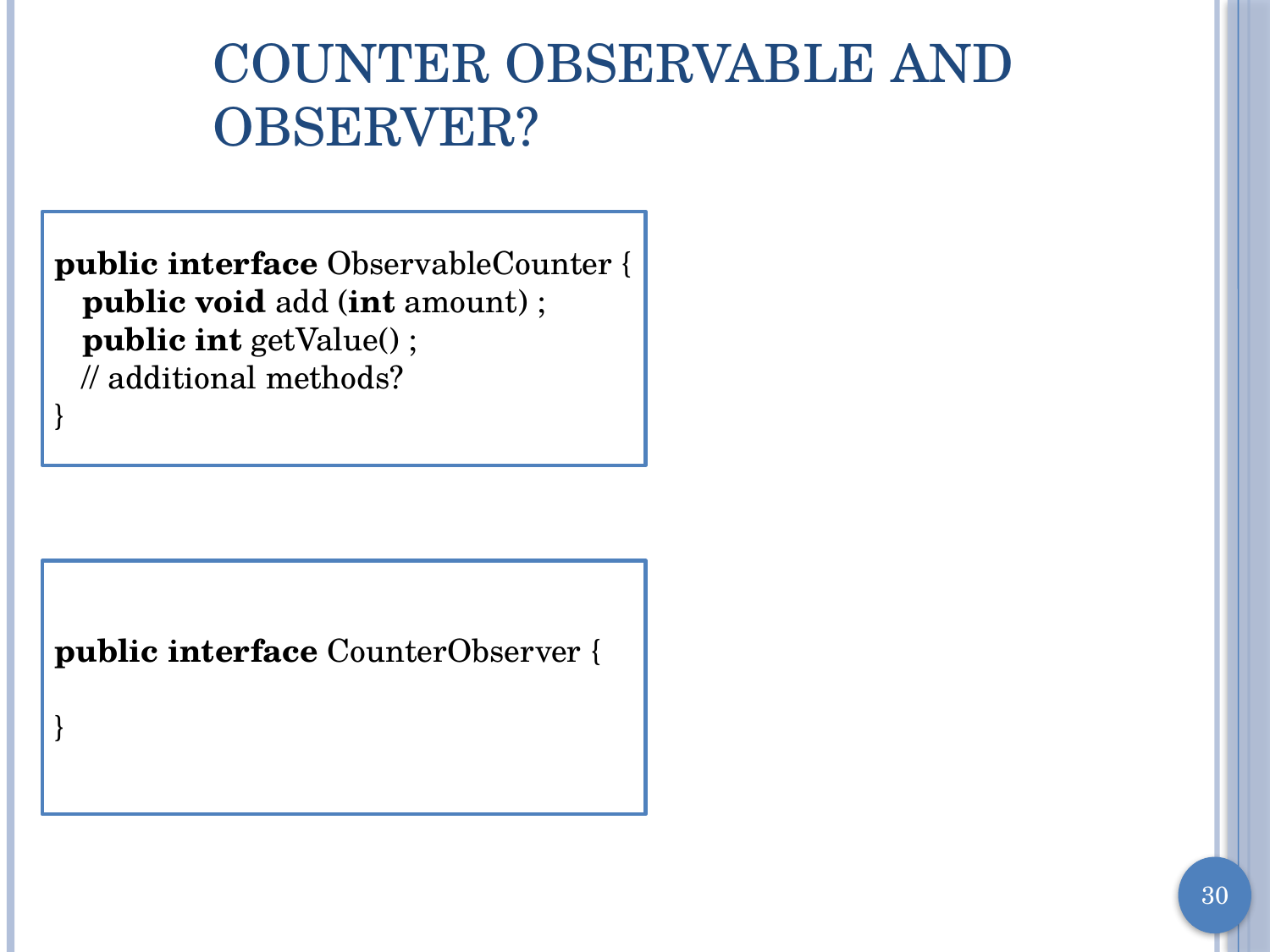

# Counter Observable and Observer?
public interface ObservableCounter {
   public void add (int amount) ;
   public int getValue() ;
   // additional methods?
}
public interface CounterObserver {

}